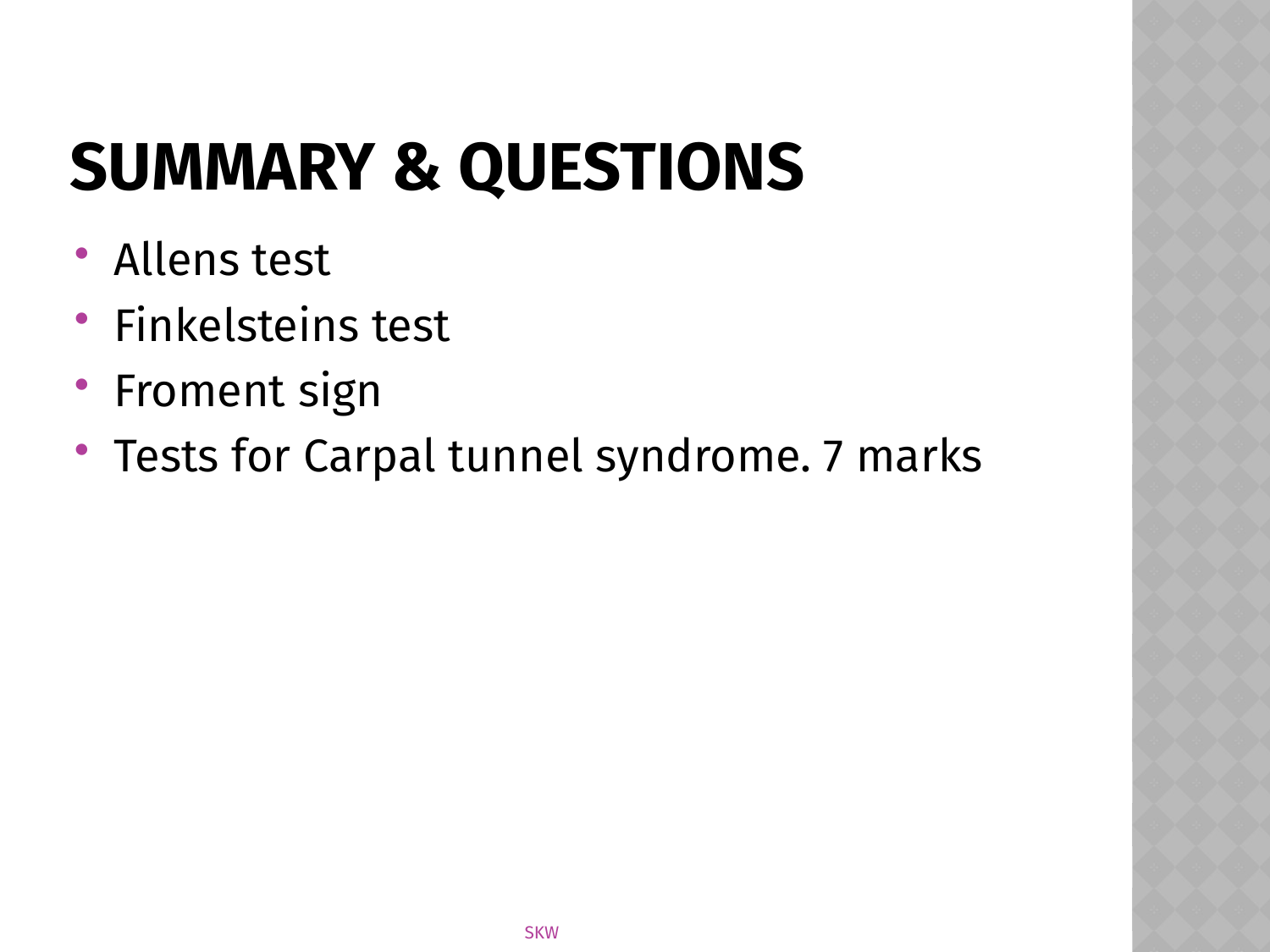

# Summary & Questions
Allens test
Finkelsteins test
Froment sign
Tests for Carpal tunnel syndrome. 7 marks

38
SKW